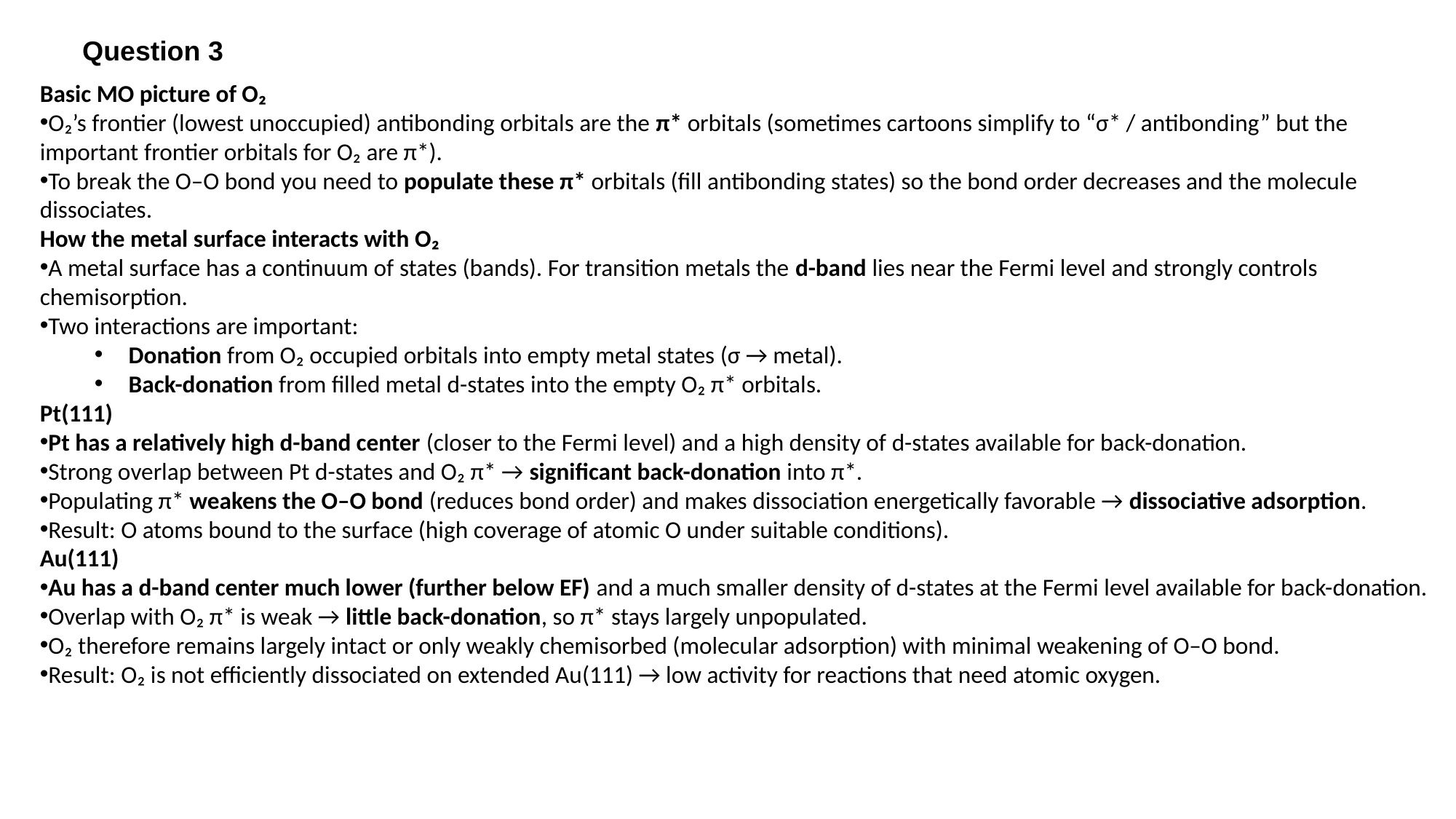

Question 3
Basic MO picture of O₂
O₂’s frontier (lowest unoccupied) antibonding orbitals are the π* orbitals (sometimes cartoons simplify to “σ* / antibonding” but the important frontier orbitals for O₂ are π*).
To break the O–O bond you need to populate these π* orbitals (fill antibonding states) so the bond order decreases and the molecule dissociates.
How the metal surface interacts with O₂
A metal surface has a continuum of states (bands). For transition metals the d-band lies near the Fermi level and strongly controls chemisorption.
Two interactions are important:
Donation from O₂ occupied orbitals into empty metal states (σ → metal).
Back-donation from filled metal d-states into the empty O₂ π* orbitals.
Pt(111)
Pt has a relatively high d-band center (closer to the Fermi level) and a high density of d-states available for back-donation.
Strong overlap between Pt d-states and O₂ π* → significant back-donation into π*.
Populating π* weakens the O–O bond (reduces bond order) and makes dissociation energetically favorable → dissociative adsorption.
Result: O atoms bound to the surface (high coverage of atomic O under suitable conditions).
Au(111)
Au has a d-band center much lower (further below EF) and a much smaller density of d-states at the Fermi level available for back-donation.
Overlap with O₂ π* is weak → little back-donation, so π* stays largely unpopulated.
O₂ therefore remains largely intact or only weakly chemisorbed (molecular adsorption) with minimal weakening of O–O bond.
Result: O₂ is not efficiently dissociated on extended Au(111) → low activity for reactions that need atomic oxygen.